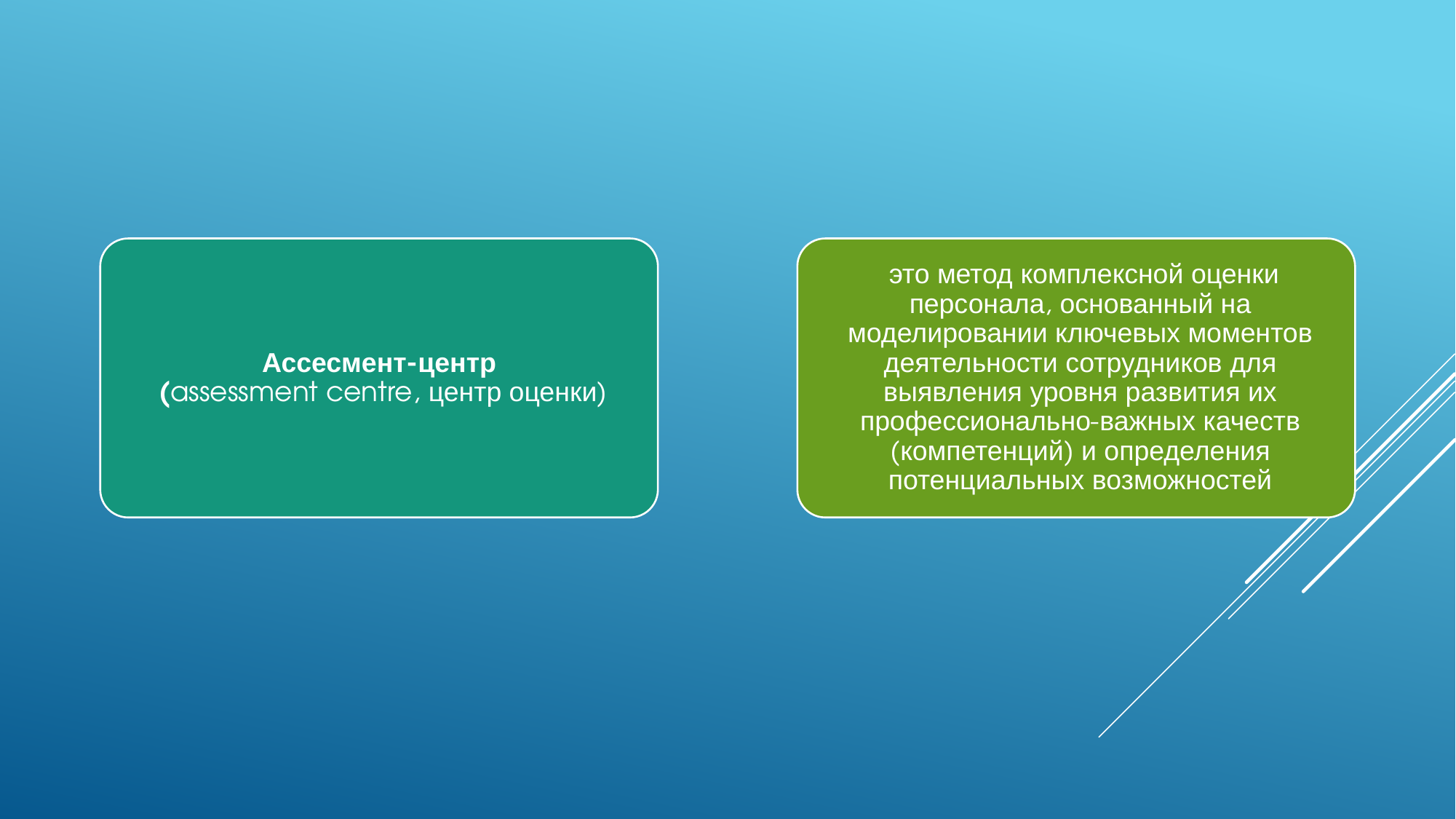

Ассесмент-центр
(assessment centre, центр оценки)
 это метод комплексной оценки персонала, основанный на моделировании ключевых моментов деятельности сотрудников для выявления уровня развития их профессионально-важных качеств (компетенций) и определения потенциальных возможностей